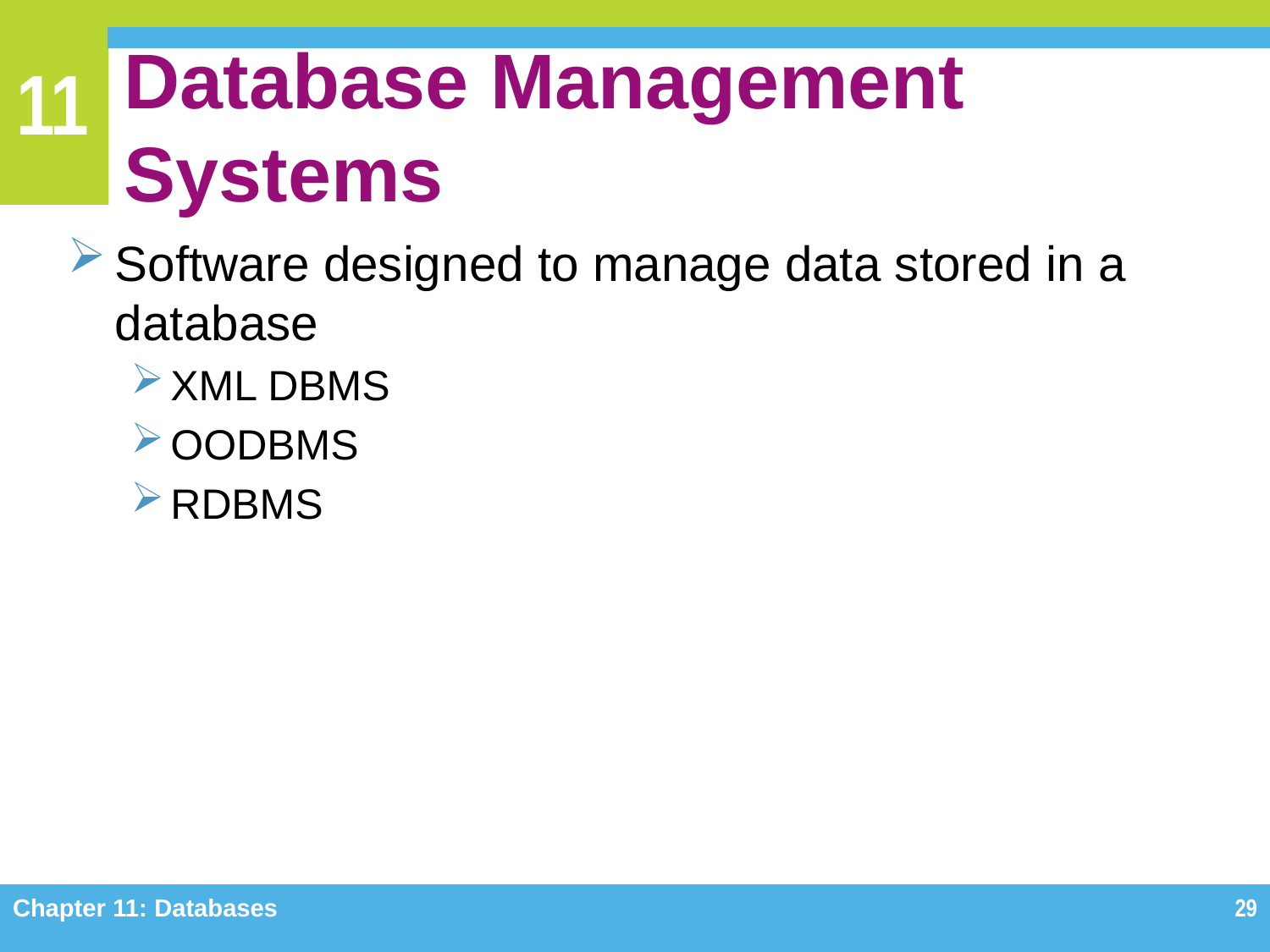

# Database Management Systems
Software designed to manage data stored in a database
XML DBMS
OODBMS
RDBMS
Chapter 11: Databases
29